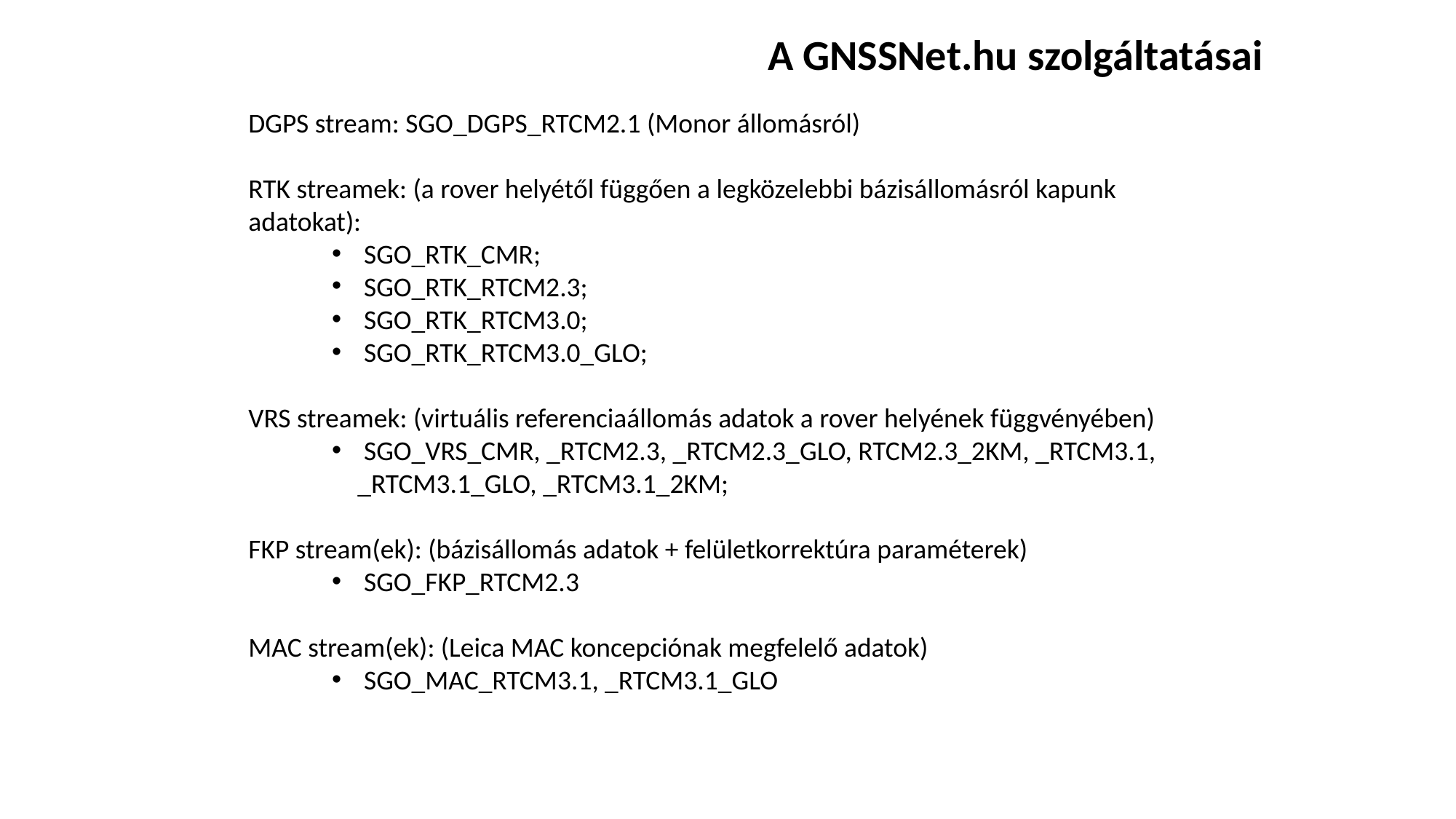

A GNSSNet.hu szolgáltatásai
DGPS stream: SGO_DGPS_RTCM2.1 (Monor állomásról)

RTK streamek: (a rover helyétől függően a legközelebbi bázisállomásról kapunk adatokat):
 SGO_RTK_CMR;
 SGO_RTK_RTCM2.3;
 SGO_RTK_RTCM3.0;
 SGO_RTK_RTCM3.0_GLO;

VRS streamek: (virtuális referenciaállomás adatok a rover helyének függvényében)
 SGO_VRS_CMR, _RTCM2.3, _RTCM2.3_GLO, RTCM2.3_2KM, _RTCM3.1, _RTCM3.1_GLO, _RTCM3.1_2KM;

FKP stream(ek): (bázisállomás adatok + felületkorrektúra paraméterek)
 SGO_FKP_RTCM2.3

MAC stream(ek): (Leica MAC koncepciónak megfelelő adatok)
 SGO_MAC_RTCM3.1, _RTCM3.1_GLO